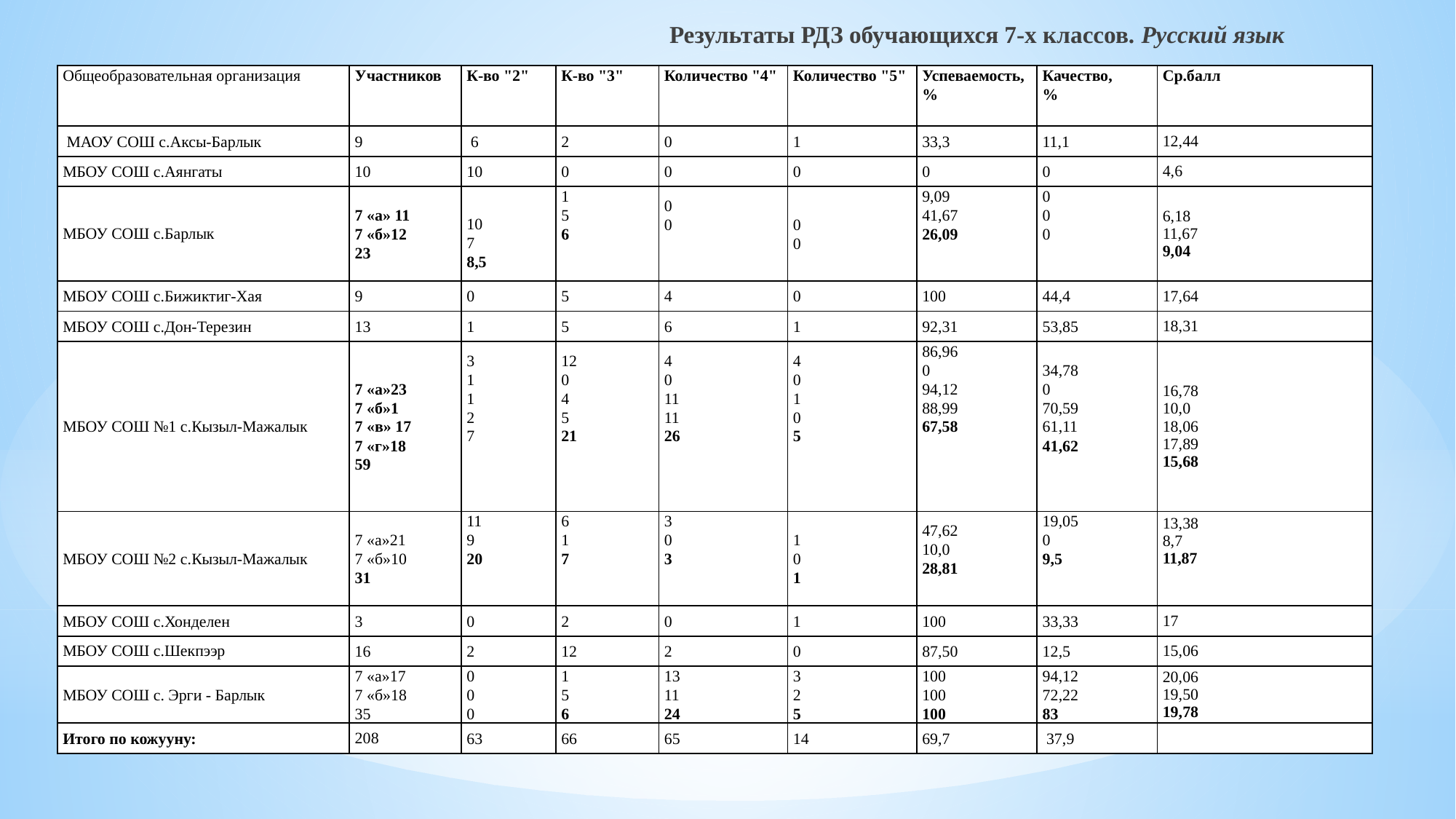

Результаты РДЗ обучающихся 7-х классов. Русский язык
| Общеобразовательная организация | Участников | К-во "2" | К-во "3" | Количество "4" | Количество "5" | Успеваемость, % | Качество, % | Ср.балл |
| --- | --- | --- | --- | --- | --- | --- | --- | --- |
| МАОУ СОШ с.Аксы-Барлык | 9 | 6 | 2 | 0 | 1 | 33,3 | 11,1 | 12,44 |
| МБОУ СОШ с.Аянгаты | 10 | 10 | 0 | 0 | 0 | 0 | 0 | 4,6 |
| МБОУ СОШ с.Барлык | 7 «а» 11 7 «б»12 23 | 10 7 8,5 | 1 5 6 | 0 0 | 0 0 | 9,09 41,67 26,09 | 0 0 0 | 6,18 11,67 9,04 |
| МБОУ СОШ с.Бижиктиг-Хая | 9 | 0 | 5 | 4 | 0 | 100 | 44,4 | 17,64 |
| МБОУ СОШ с.Дон-Терезин | 13 | 1 | 5 | 6 | 1 | 92,31 | 53,85 | 18,31 |
| МБОУ СОШ №1 с.Кызыл-Мажалык | 7 «а»23 7 «б»1 7 «в» 17 7 «г»18 59 | 3 1 1 2 7 | 12 0 4 5 21 | 4 0 11 11 26 | 4 0 1 0 5 | 86,96 0 94,12 88,99 67,58 | 34,78 0 70,59 61,11 41,62 | 16,78 10,0 18,06 17,89 15,68 |
| МБОУ СОШ №2 с.Кызыл-Мажалык | 7 «а»21 7 «б»10 31 | 11 9 20 | 6 1 7 | 3 0 3 | 1 0 1 | 47,62 10,0 28,81 | 19,05 0 9,5 | 13,38 8,7 11,87 |
| МБОУ СОШ с.Хонделен | 3 | 0 | 2 | 0 | 1 | 100 | 33,33 | 17 |
| МБОУ СОШ с.Шекпээр | 16 | 2 | 12 | 2 | 0 | 87,50 | 12,5 | 15,06 |
| МБОУ СОШ с. Эрги - Барлык | 7 «а»17 7 «б»18 35 | 0 0 0 | 1 5 6 | 13 11 24 | 3 2 5 | 100 100 100 | 94,12 72,22 83 | 20,06 19,50 19,78 |
| Итого по кожууну: | 208 | 63 | 66 | 65 | 14 | 69,7 | 37,9 |  |
# Результаты РДЗ обучающихся 11-х классов. Русский язык